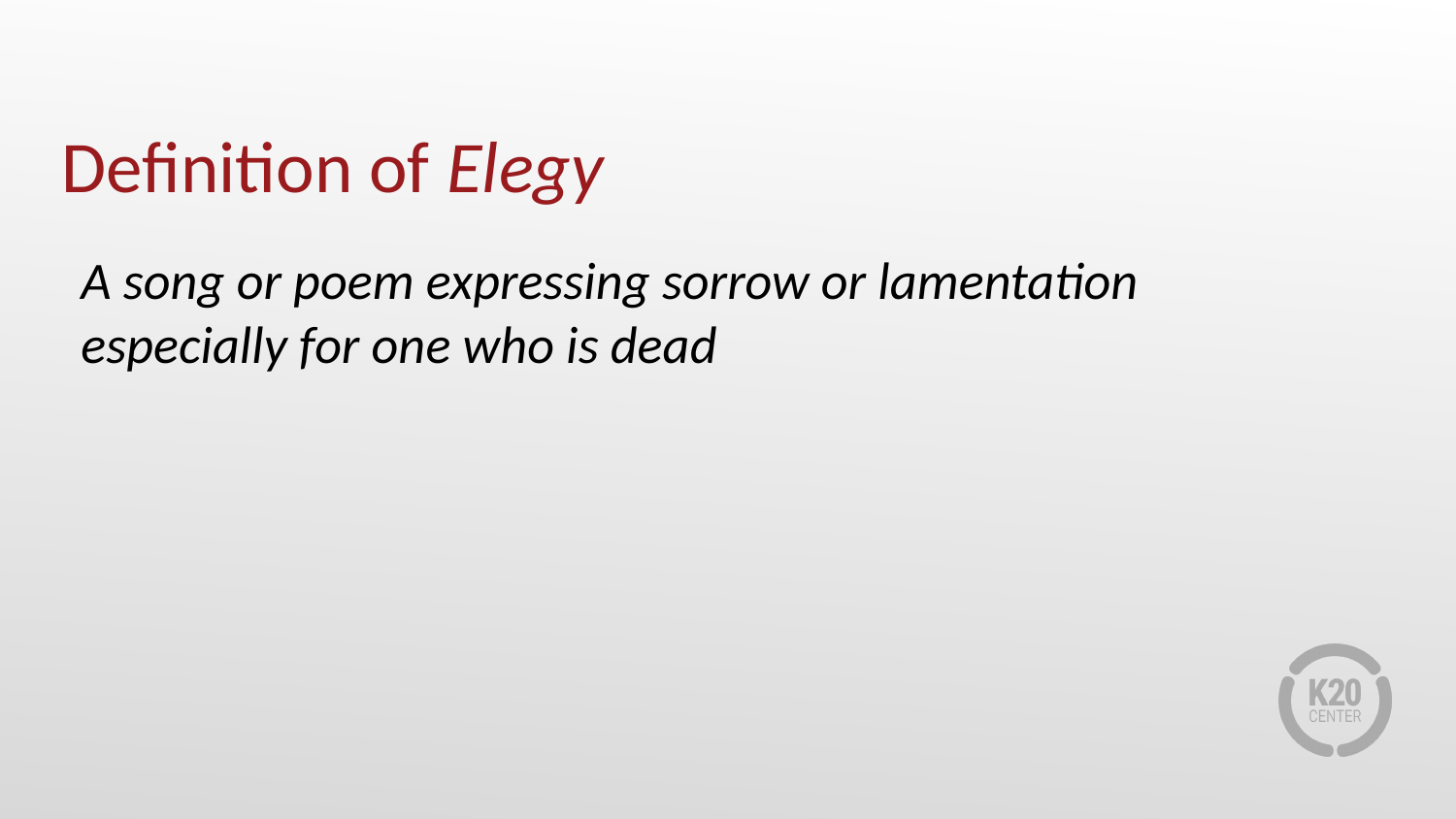

# Definition of Elegy
A song or poem expressing sorrow or lamentation especially for one who is dead